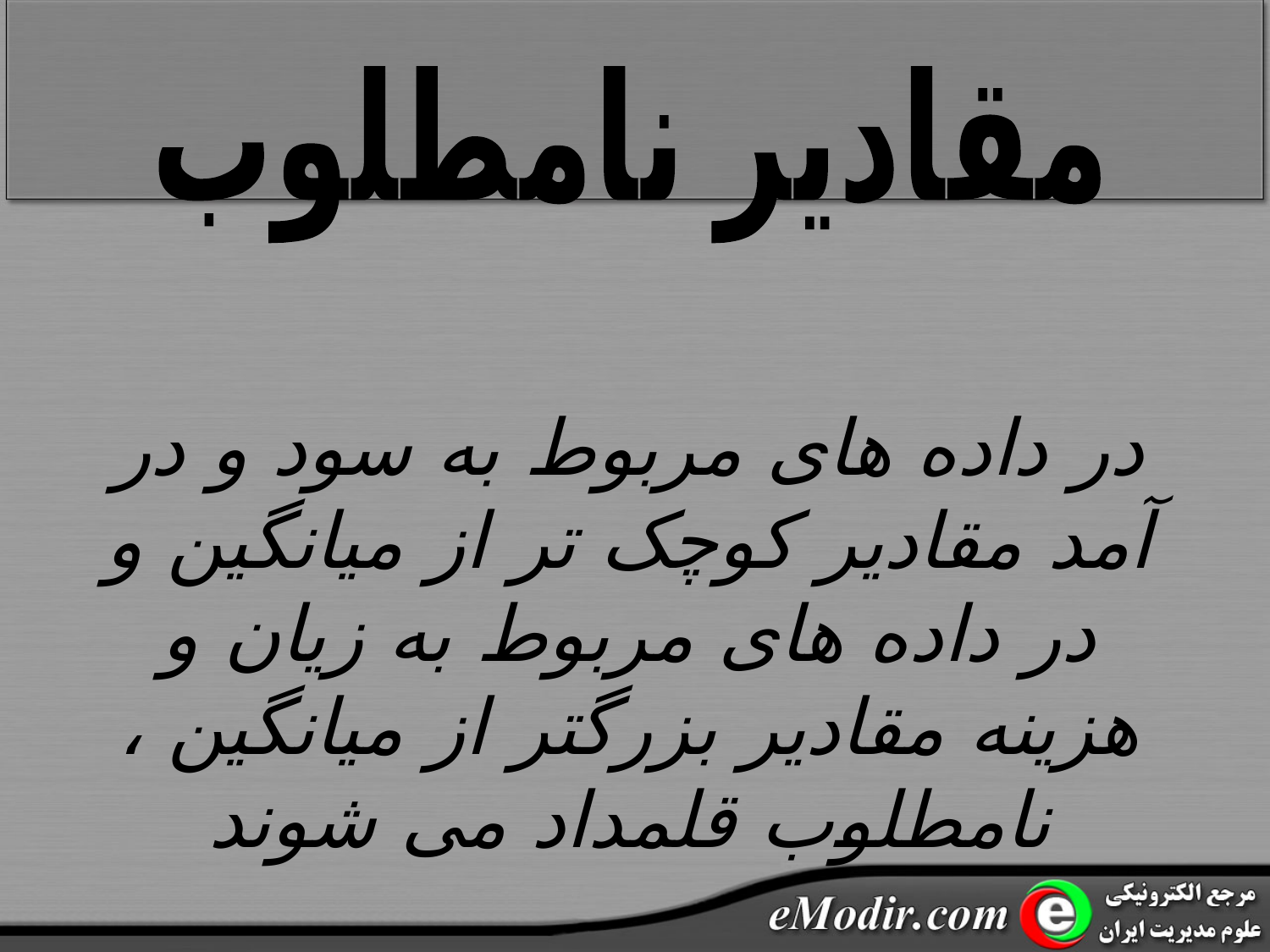

مقادیر نامطلوب
در داده های مربوط به سود و در آمد مقادیر کوچک تر از میانگین و در داده های مربوط به زیان و هزینه مقادیر بزرگتر از میانگین ، نامطلوب قلمداد می شوند